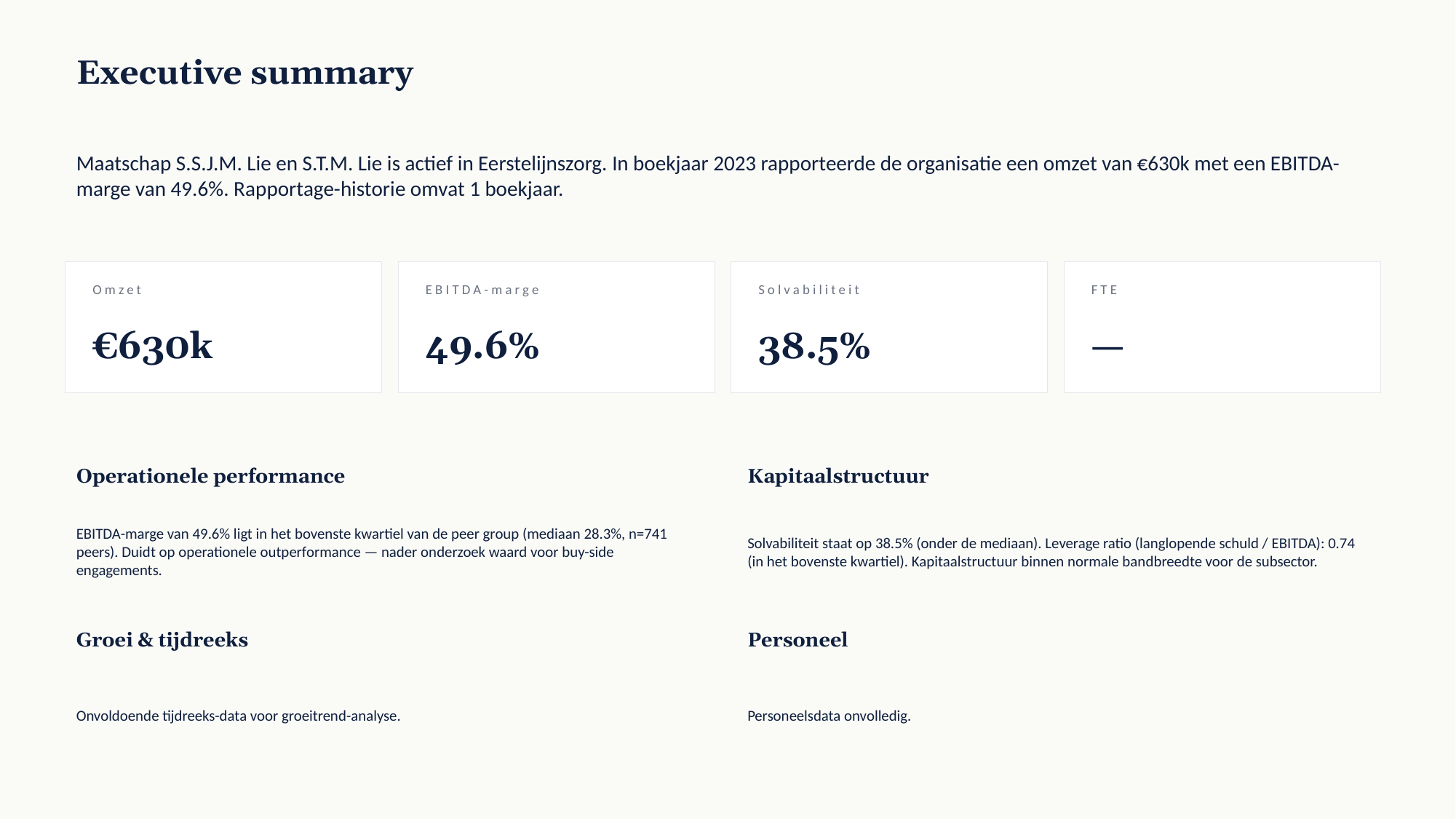

Executive summary
Maatschap S.S.J.M. Lie en S.T.M. Lie is actief in Eerstelijnszorg. In boekjaar 2023 rapporteerde de organisatie een omzet van €630k met een EBITDA-marge van 49.6%. Rapportage-historie omvat 1 boekjaar.

Omzet
EBITDA-marge
Solvabiliteit
FTE
€630k
49.6%
38.5%
—
Operationele performance
Kapitaalstructuur
EBITDA-marge van 49.6% ligt in het bovenste kwartiel van de peer group (mediaan 28.3%, n=741 peers). Duidt op operationele outperformance — nader onderzoek waard voor buy-side engagements.
Solvabiliteit staat op 38.5% (onder de mediaan). Leverage ratio (langlopende schuld / EBITDA): 0.74 (in het bovenste kwartiel). Kapitaalstructuur binnen normale bandbreedte voor de subsector.
Groei & tijdreeks
Personeel
Onvoldoende tijdreeks-data voor groeitrend-analyse.
Personeelsdata onvolledig.